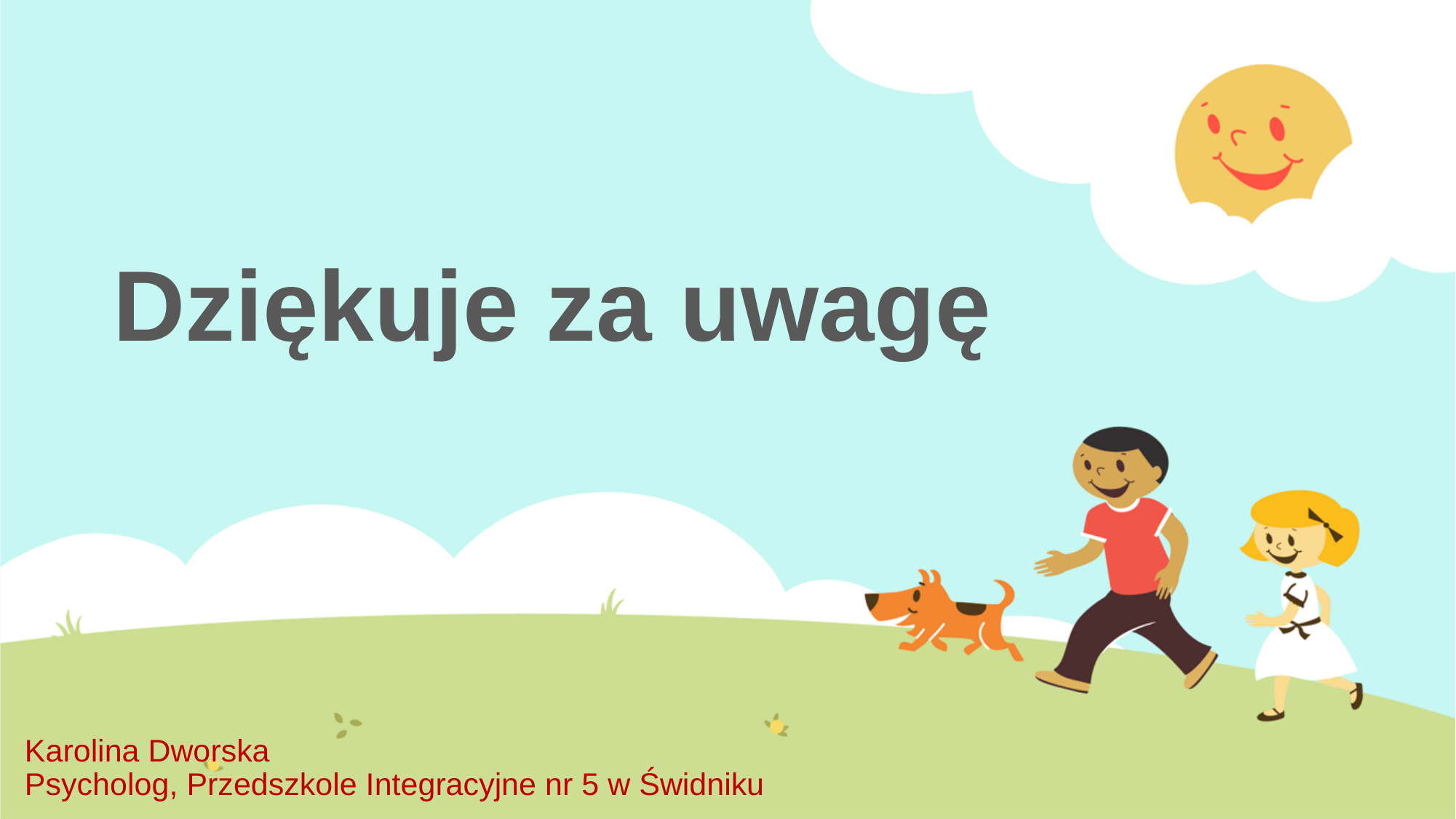

# Dziękuje za uwagę
Karolina Dworska
Psycholog, Przedszkole Integracyjne nr 5 w Świdniku